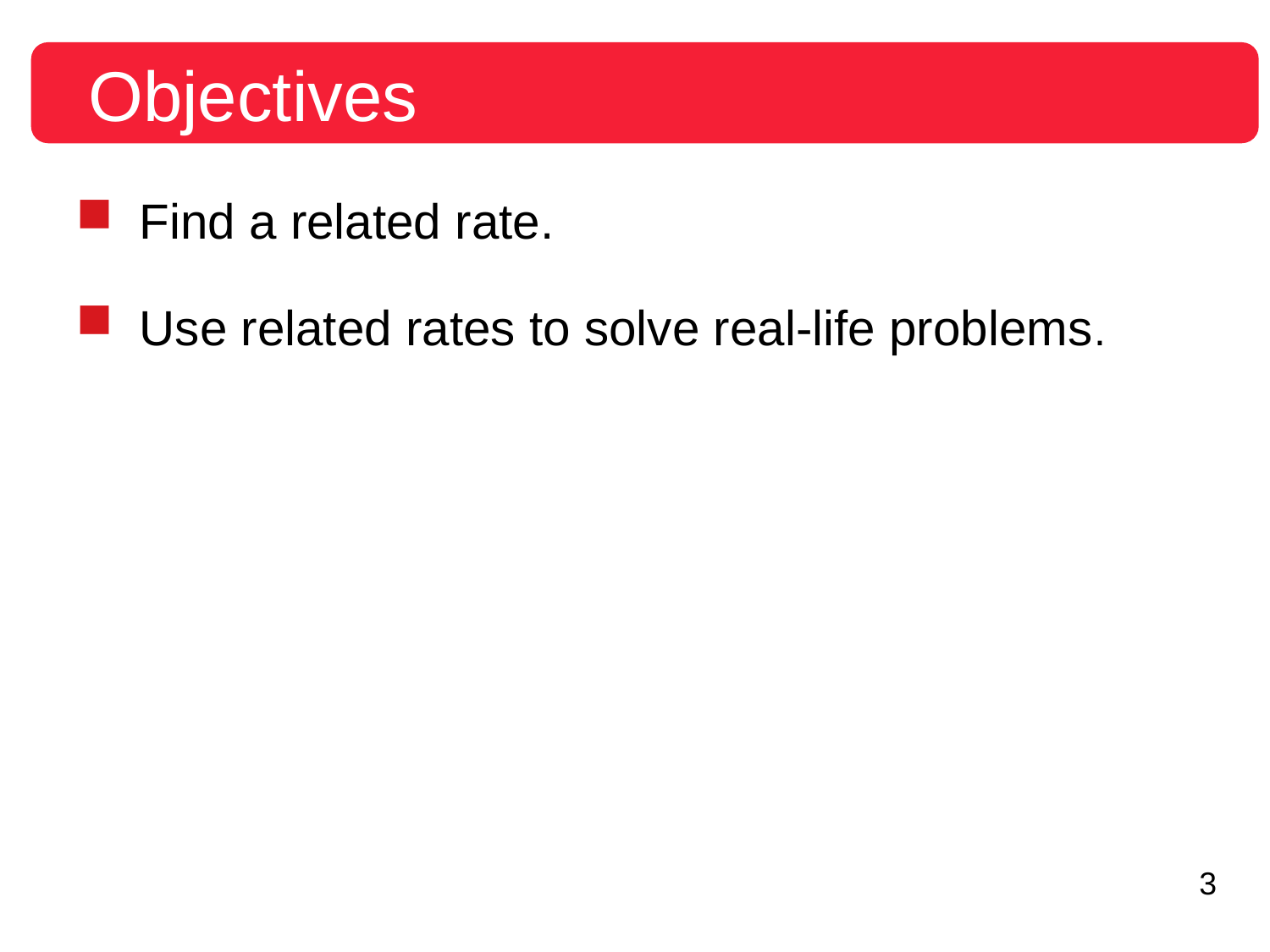

Objectives
Find a related rate.

Use related rates to solve real-life problems.